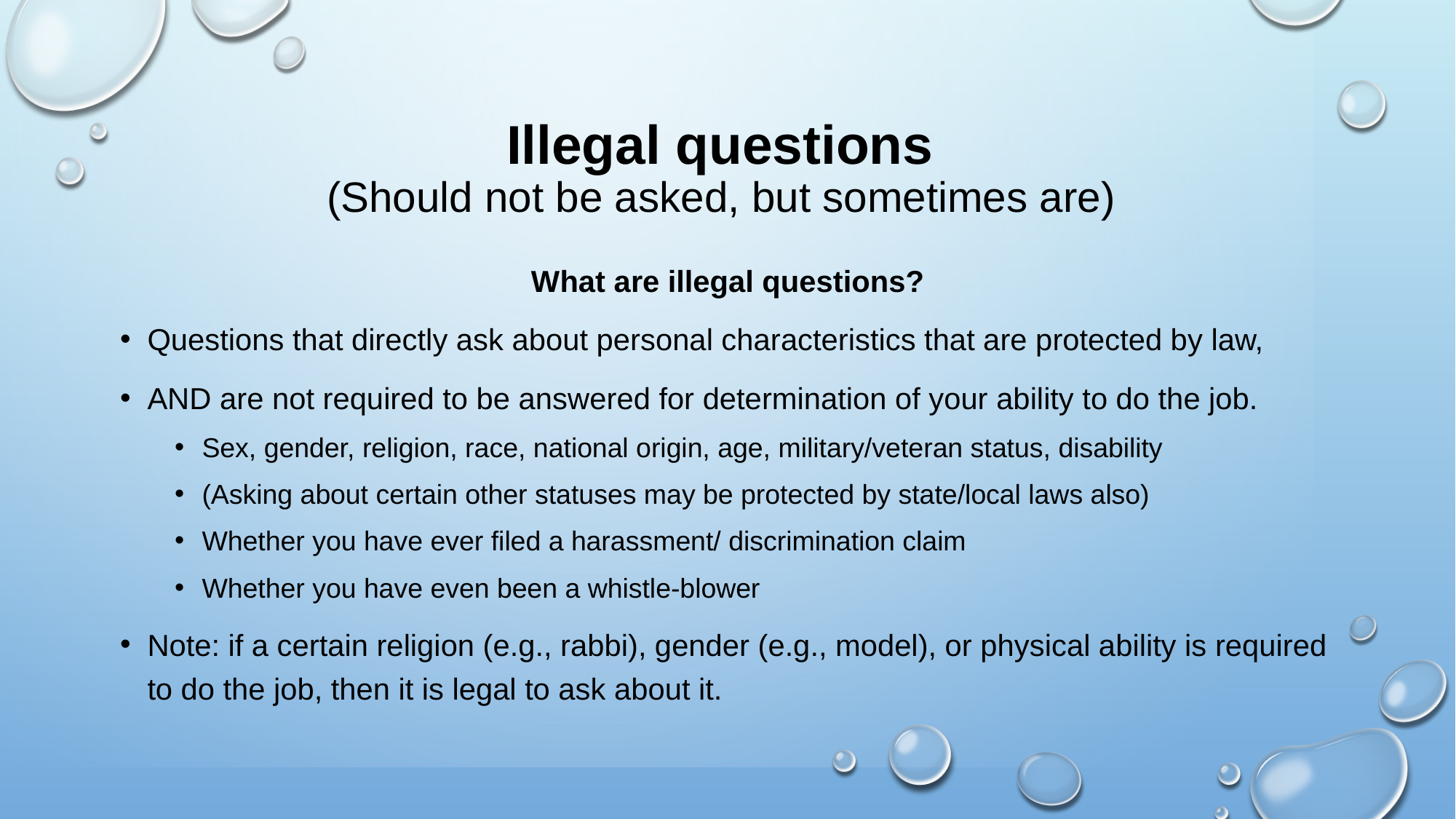

# Illegal questions (Should not be asked, but sometimes are)
What are illegal questions?
Questions that directly ask about personal characteristics that are protected by law,
AND are not required to be answered for determination of your ability to do the job.
Sex, gender, religion, race, national origin, age, military/veteran status, disability
(Asking about certain other statuses may be protected by state/local laws also)
Whether you have ever filed a harassment/ discrimination claim
Whether you have even been a whistle-blower
Note: if a certain religion (e.g., rabbi), gender (e.g., model), or physical ability is required to do the job, then it is legal to ask about it.